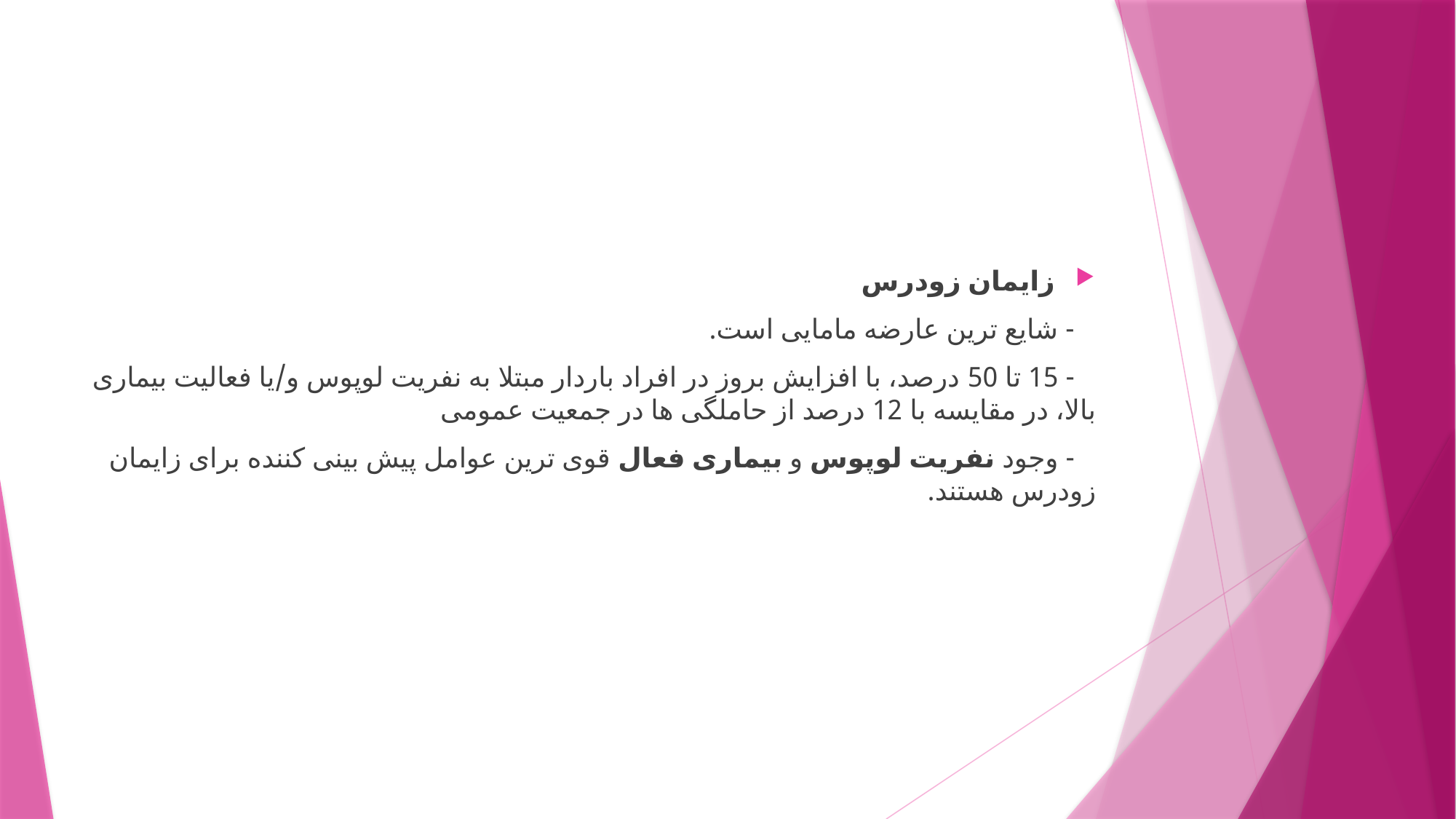

#
زایمان زودرس
   - شایع ترین عارضه مامایی است.
   - 15 تا 50 درصد، با افزایش بروز در افراد باردار مبتلا به نفریت لوپوس و/یا فعالیت بیماری بالا، در مقایسه با 12 درصد از حاملگی ها در جمعیت عمومی
   - وجود نفریت لوپوس و بیماری فعال قوی ترین عوامل پیش بینی کننده برای زایمان زودرس هستند.